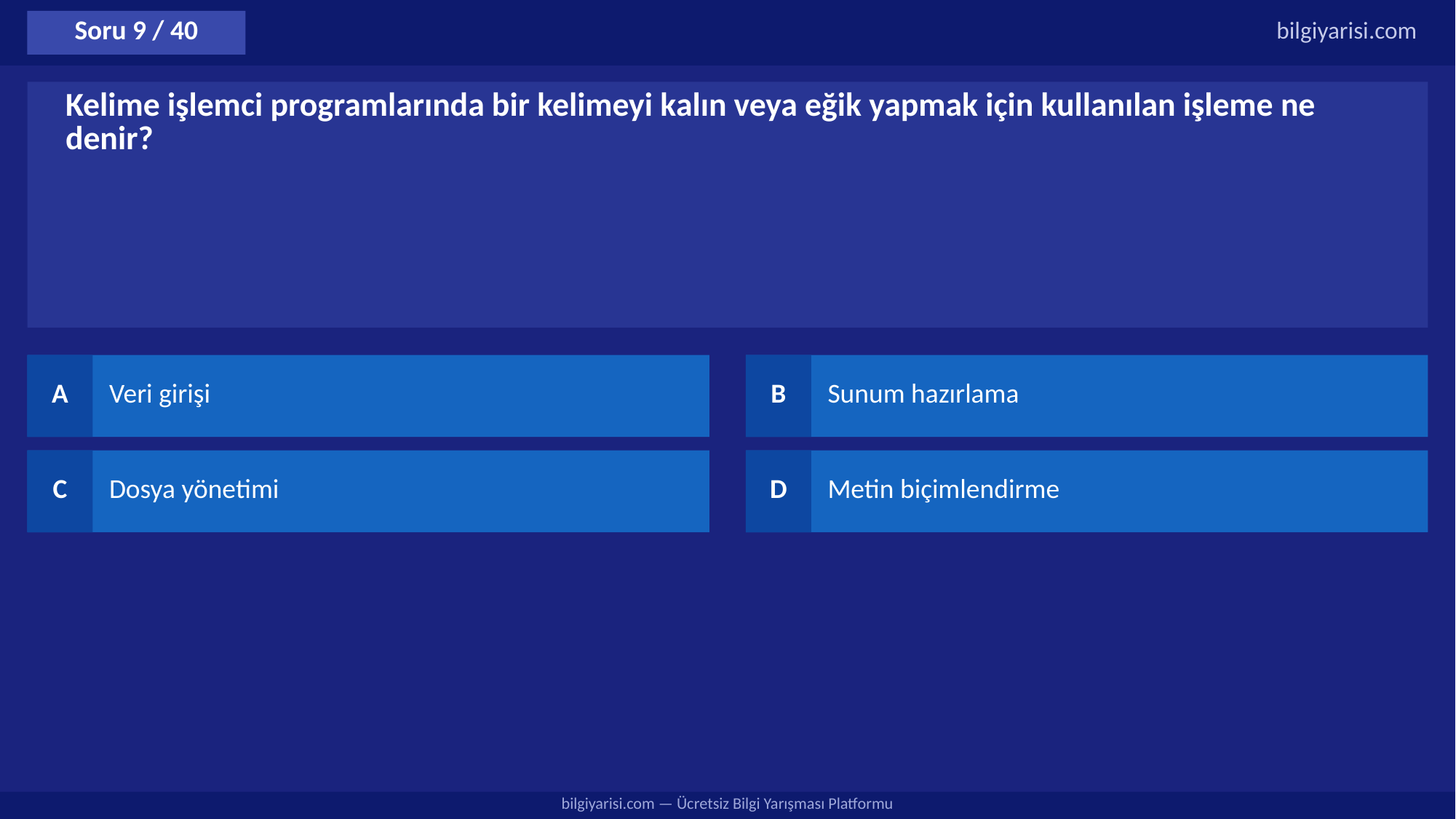

Soru 9 / 40
bilgiyarisi.com

Kelime işlemci programlarında bir kelimeyi kalın veya eğik yapmak için kullanılan işleme ne denir?

A
Veri girişi

B
Sunum hazırlama

C
Dosya yönetimi

D
Metin biçimlendirme
bilgiyarisi.com — Ücretsiz Bilgi Yarışması Platformu